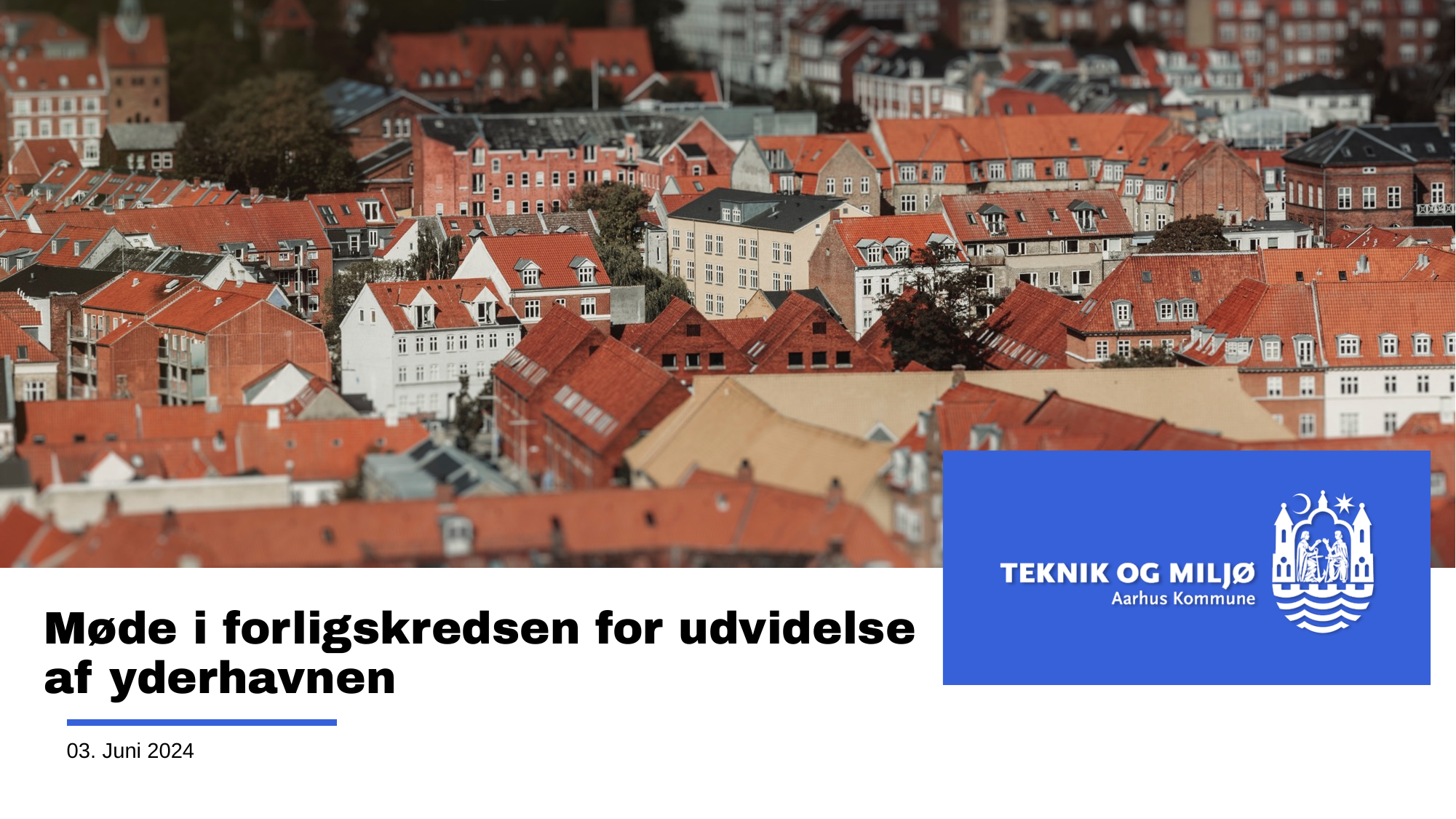

Møde i forligskredsen for udvidelse af yderhavnen
03. Juni 2024